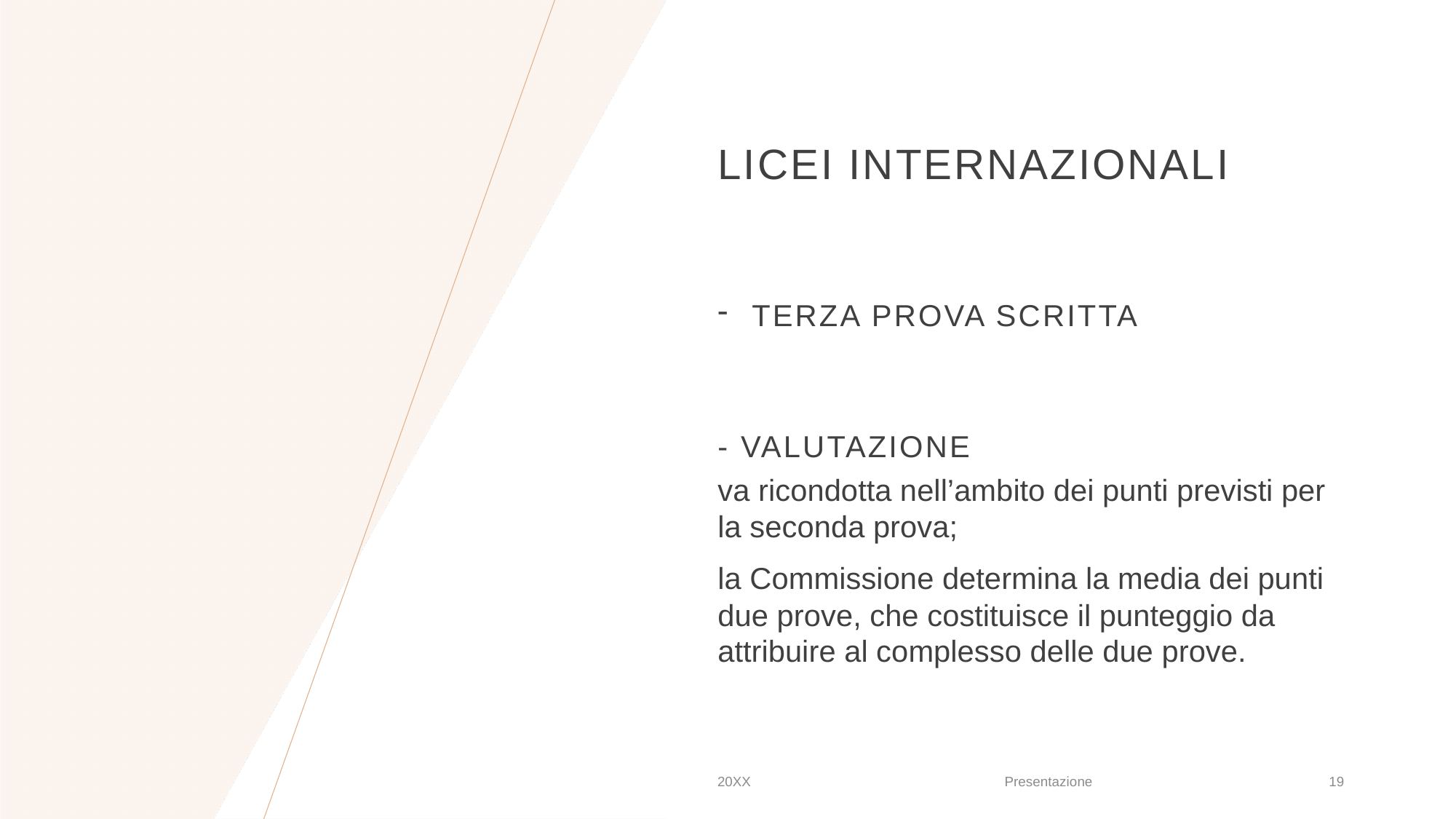

# LICEI INTERNAZIONALI
Terza prova scritta
- VALUTAZIONE
va ricondotta nell’ambito dei punti previsti per la seconda prova;
la Commissione determina la media dei punti due prove, che costituisce il punteggio da attribuire al complesso delle due prove.
20XX
Presentazione
19